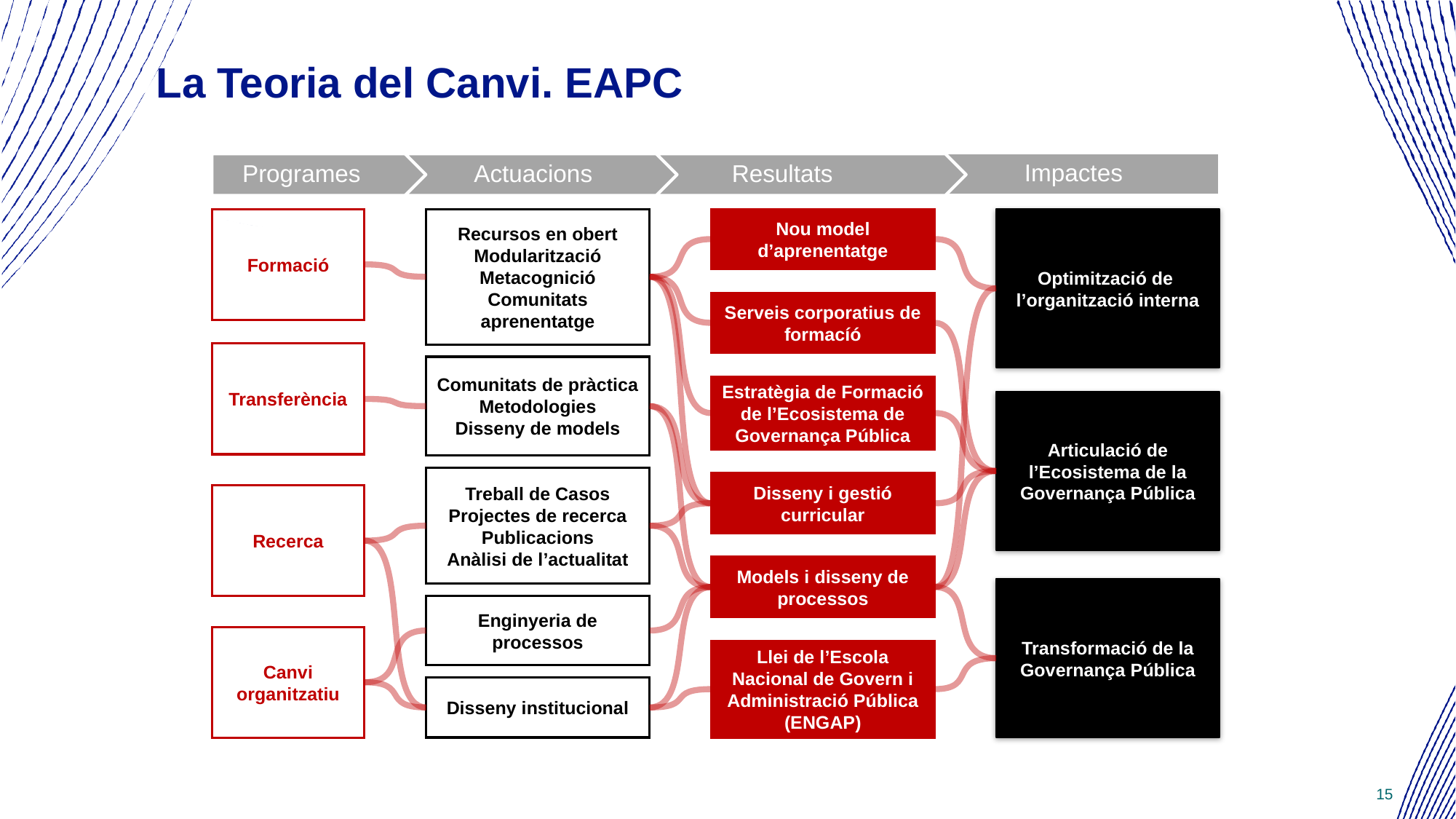

# La Teoria del Canvi. EAPC
               Impactes
   Programes
      Actuacions
       Resultats
Optimització de
l’organització interna
Formació
Recursos en obert
Modularització
Metacognició
Comunitats aprenentatge
Nou model d’aprenentatge
Serveis corporatius de formacíó
Transferència
Comunitats de pràctica
Metodologies
Disseny de models
Estratègia de Formació de l’Ecosistema de Governança Pública
Articulació de l’Ecosistema de la Governança Pública
Treball de Casos
Projectes de recerca
Publicacions
Anàlisi de l’actualitat
Disseny i gestió curricular
Recerca
Models i disseny de processos
Transformació de la Governança Pública
Enginyeria de processos
Canvi organitzatiu
Llei de l’Escola Nacional de Govern i Administració Pública (ENGAP)
Disseny institucional